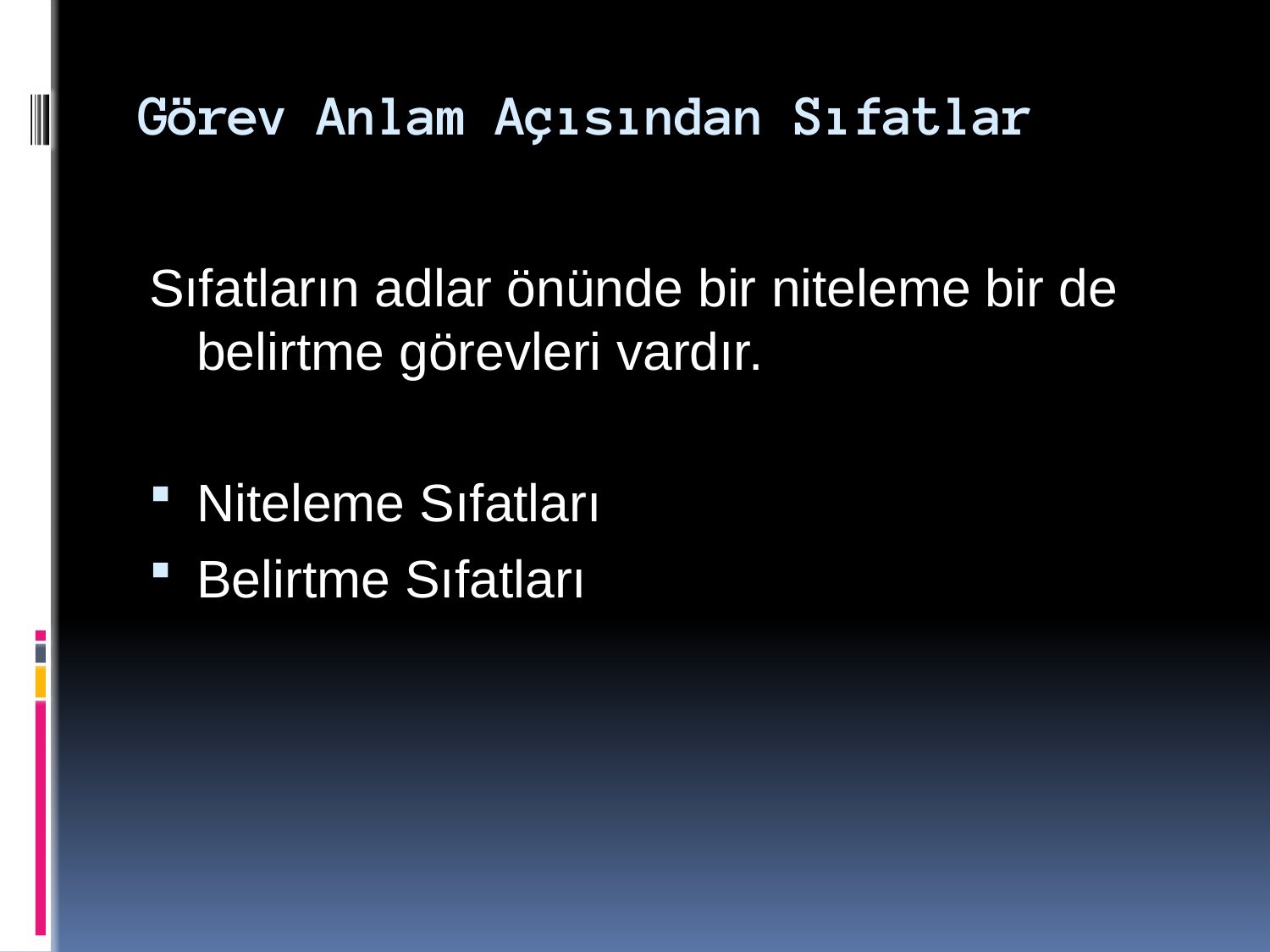

# Görev Anlam Açısından Sıfatlar
Sıfatların adlar önünde bir niteleme bir de belirtme görevleri vardır.

Niteleme Sıfatları
Belirtme Sıfatları